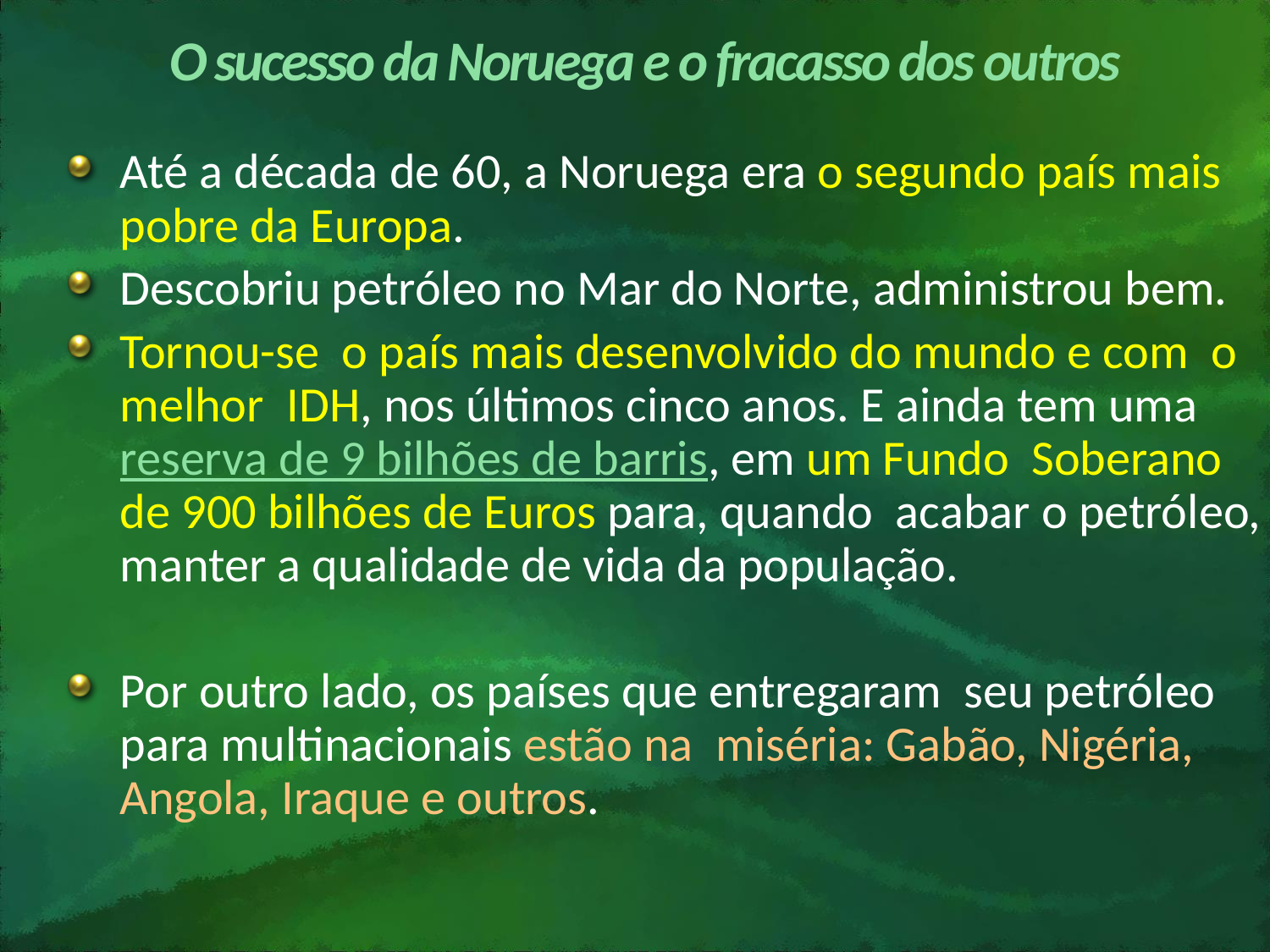

# O sucesso da Noruega e o fracasso dos outros
Até a década de 60, a Noruega era o segundo país mais pobre da Europa.
Descobriu petróleo no Mar do Norte, administrou bem.
Tornou-se  o país mais desenvolvido do mundo e com  o melhor  IDH, nos últimos cinco anos. E ainda tem uma reserva de 9 bilhões de barris, em um Fundo  Soberano de 900 bilhões de Euros para, quando  acabar o petróleo, manter a qualidade de vida da população.

Por outro lado, os países que entregaram  seu petróleo para multinacionais estão na  miséria: Gabão, Nigéria, Angola, Iraque e outros.